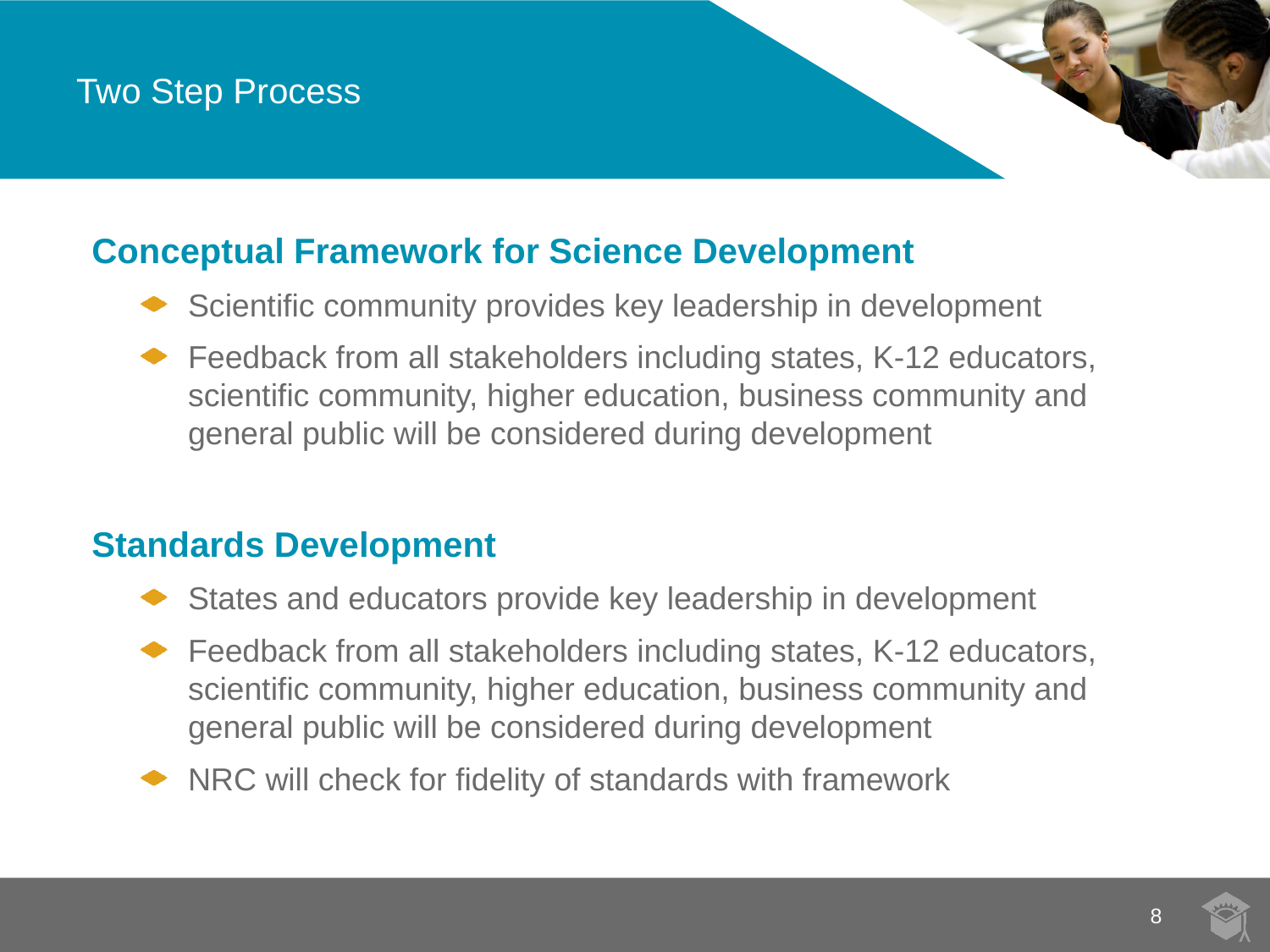

# Two Step Process
Conceptual Framework for Science Development
Scientific community provides key leadership in development
Feedback from all stakeholders including states, K-12 educators, scientific community, higher education, business community and general public will be considered during development

Standards Development
States and educators provide key leadership in development
Feedback from all stakeholders including states, K-12 educators, scientific community, higher education, business community and general public will be considered during development
NRC will check for fidelity of standards with framework

8